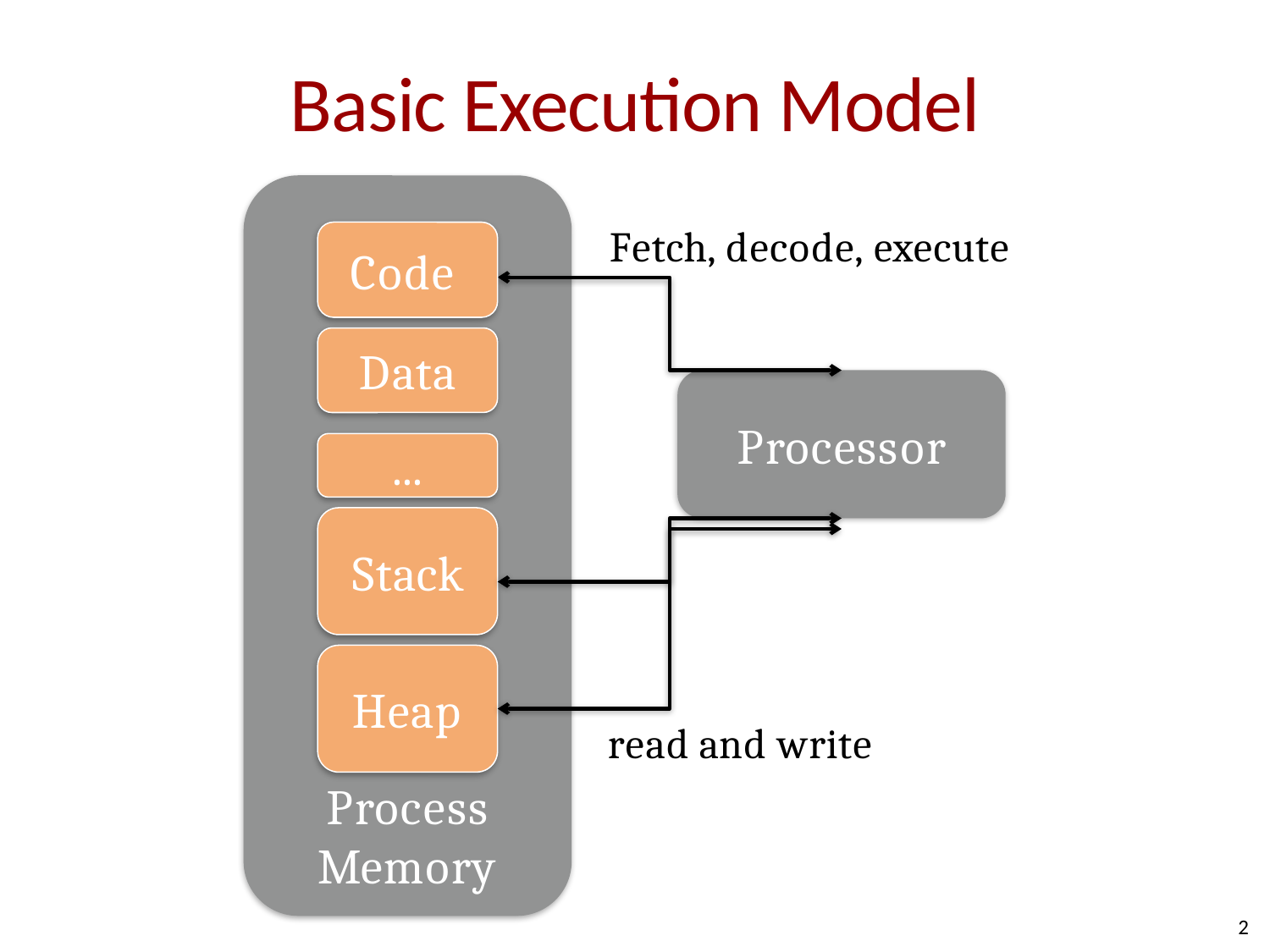

# Basic Execution Model

Process
Memory
Fetch, decode, execute
Code
Data
...
Processor
Stack
read and write
Heap
2